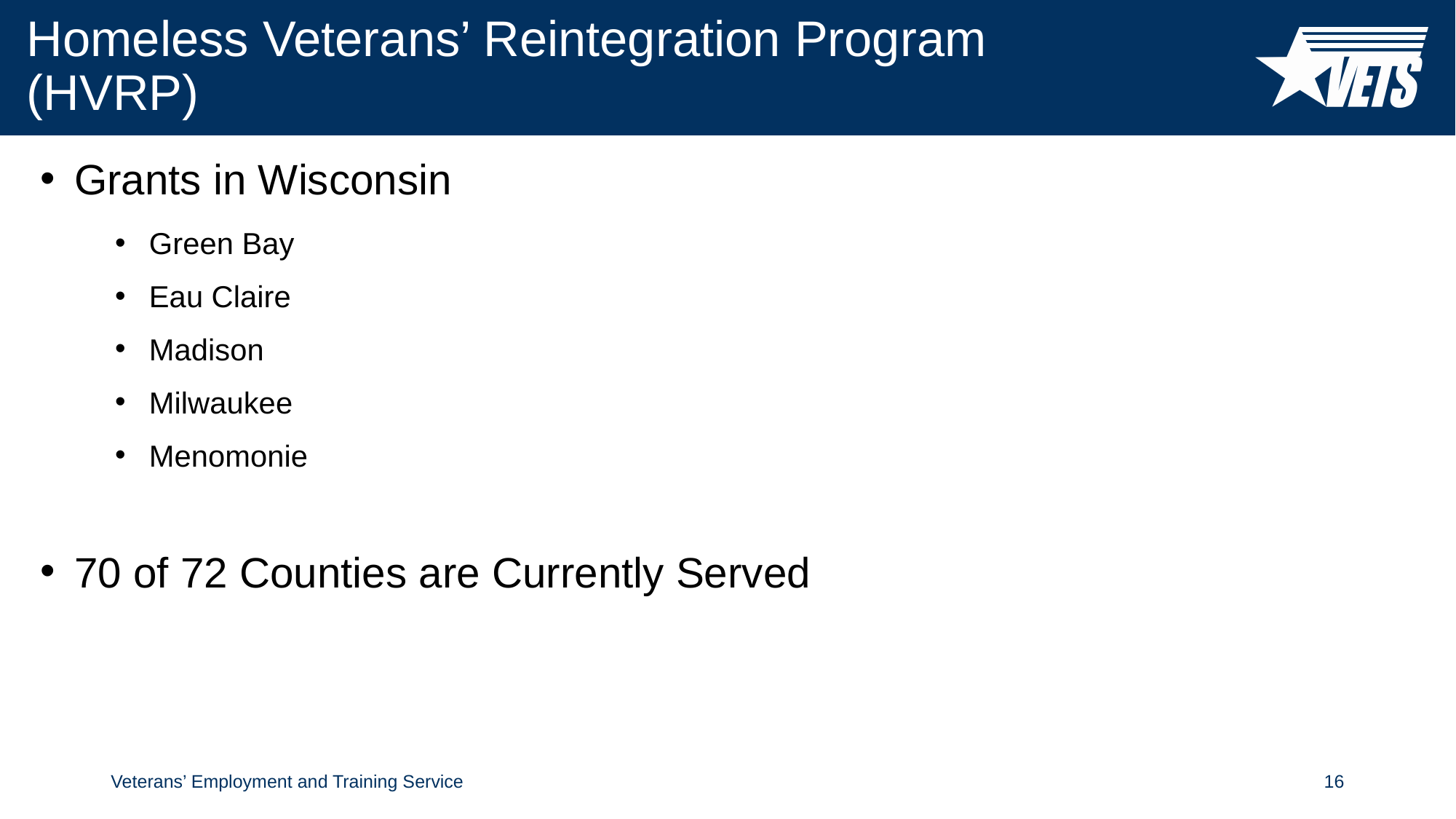

# Homeless Veterans’ Reintegration Program (HVRP)
Grants in Wisconsin
Green Bay
Eau Claire
Madison
Milwaukee
Menomonie

70 of 72 Counties are Currently Served

Veterans’ Employment and Training Service
16